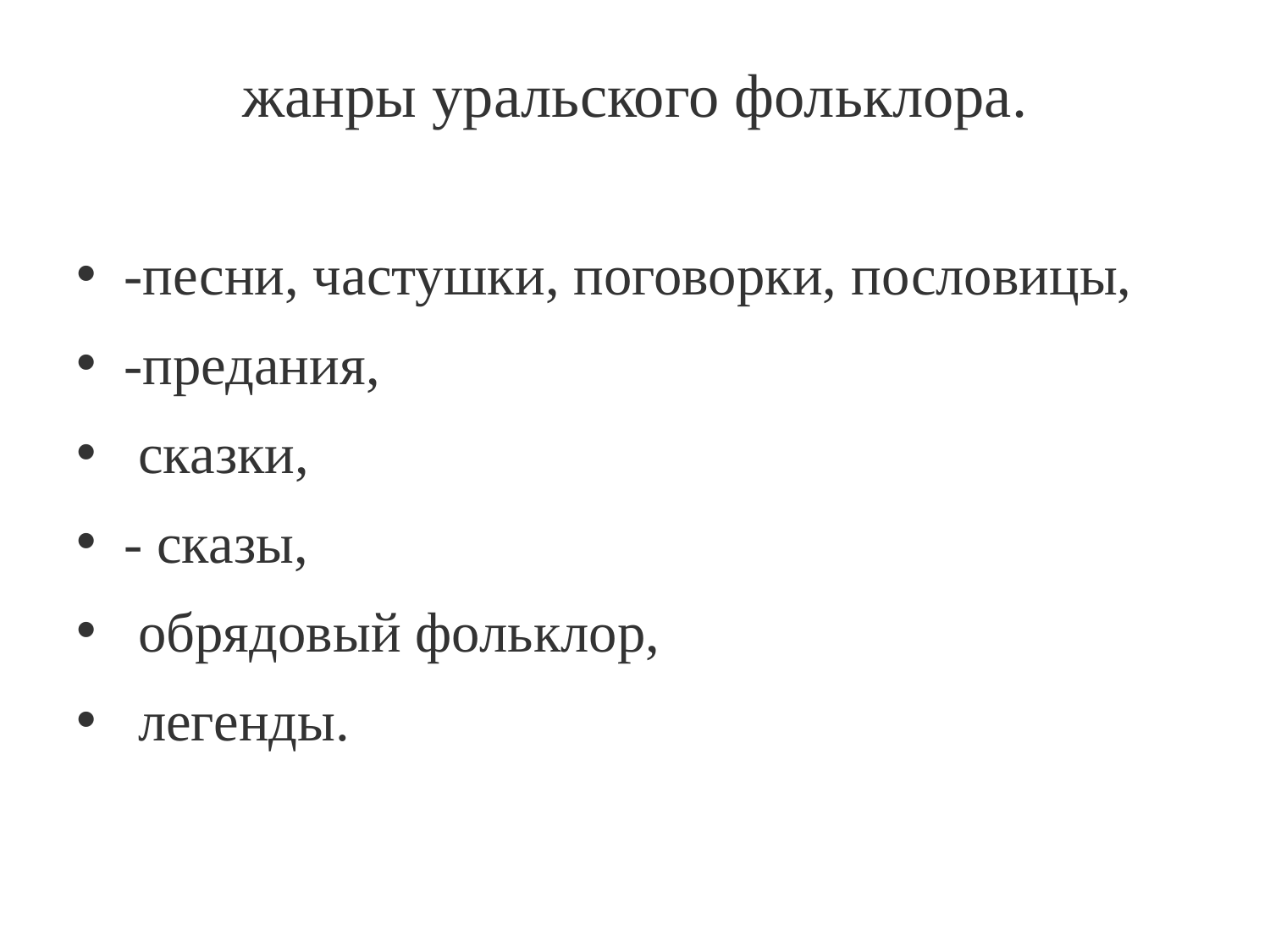

# жанры уральского фольклора.
-песни, частушки, поговорки, пословицы,
-предания,
 сказки,
- сказы,
 обрядовый фольклор,
 легенды.